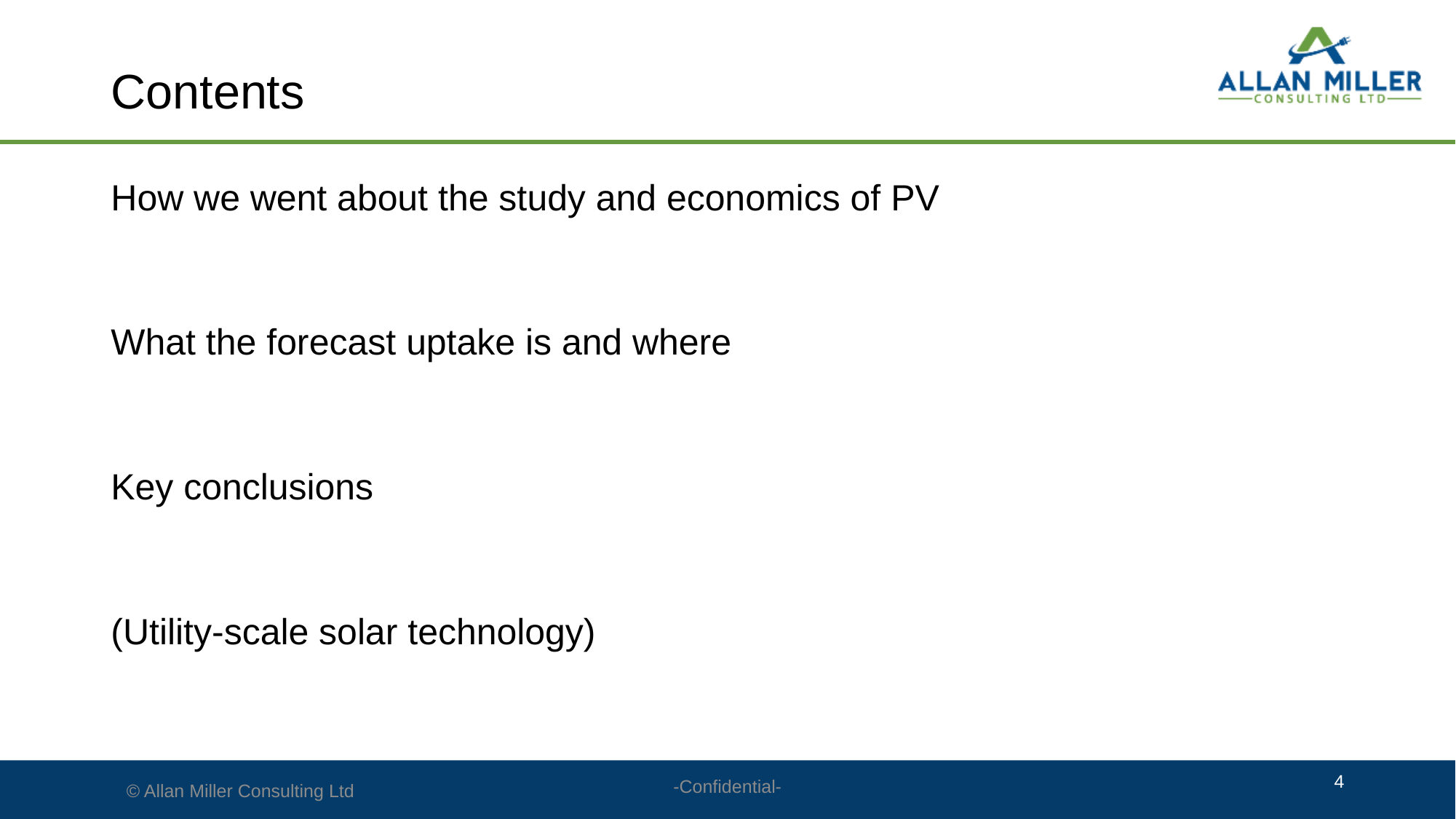

# Contents
How we went about the study and economics of PV

What the forecast uptake is and where

Key conclusions

(Utility-scale solar technology)

4
-Confidential-
© Allan Miller Consulting Ltd